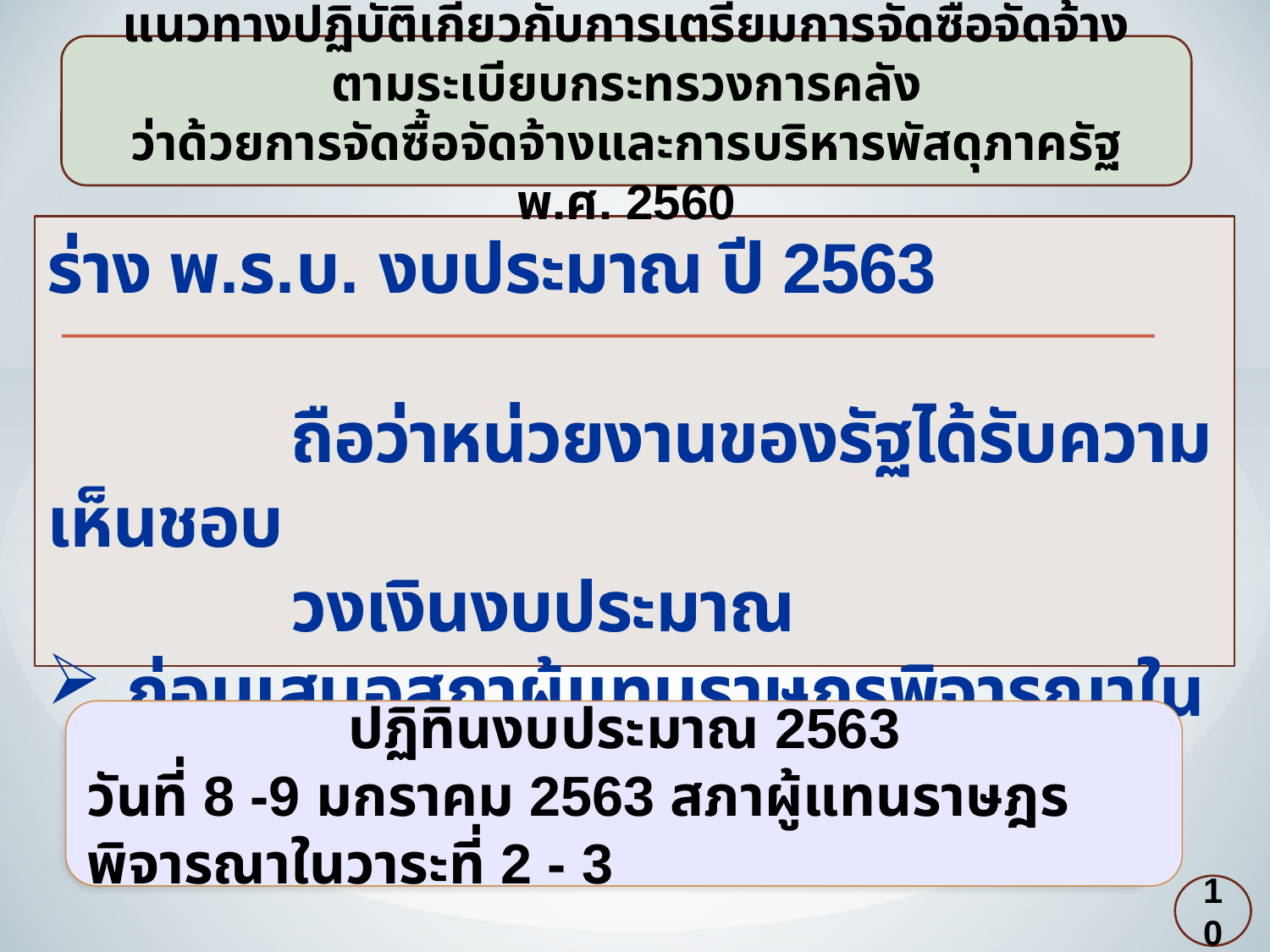

แนวทางปฏิบัติเกี่ยวกับการเตรียมการจัดซื้อจัดจ้าง ตามระเบียบกระทรวงการคลัง
ว่าด้วยการจัดซื้อจัดจ้างและการบริหารพัสดุภาครัฐ พ.ศ. 2560
ร่าง พ.ร.บ. งบประมาณ ปี 2563

              ถือว่าหน่วยงานของรัฐได้รับความเห็นชอบ
              วงเงินงบประมาณ
ก่อนเสนอสภาผู้แทนราษฎรพิจารณาในวาระที่ 2

ปฏิทินงบประมาณ 2563
วันที่ 8 -9 มกราคม 2563 สภาผู้แทนราษฎรพิจารณาในวาระที่ 2 - 3
10